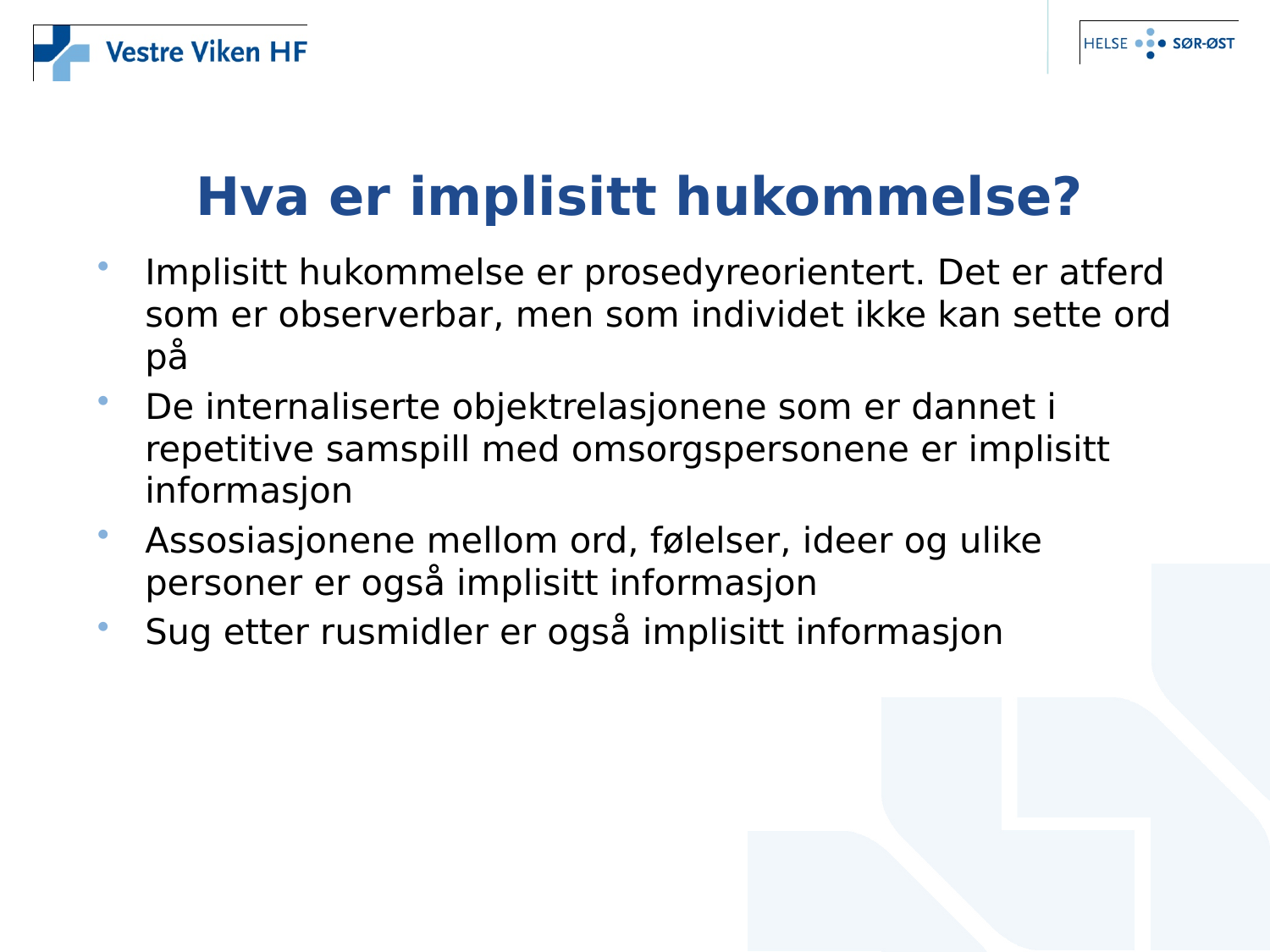

Hva er implisitt hukommelse?
Implisitt hukommelse er prosedyreorientert. Det er atferd som er observerbar, men som individet ikke kan sette ord på
De internaliserte objektrelasjonene som er dannet i repetitive samspill med omsorgspersonene er implisitt informasjon
Assosiasjonene mellom ord, følelser, ideer og ulike personer er også implisitt informasjon
Sug etter rusmidler er også implisitt informasjon